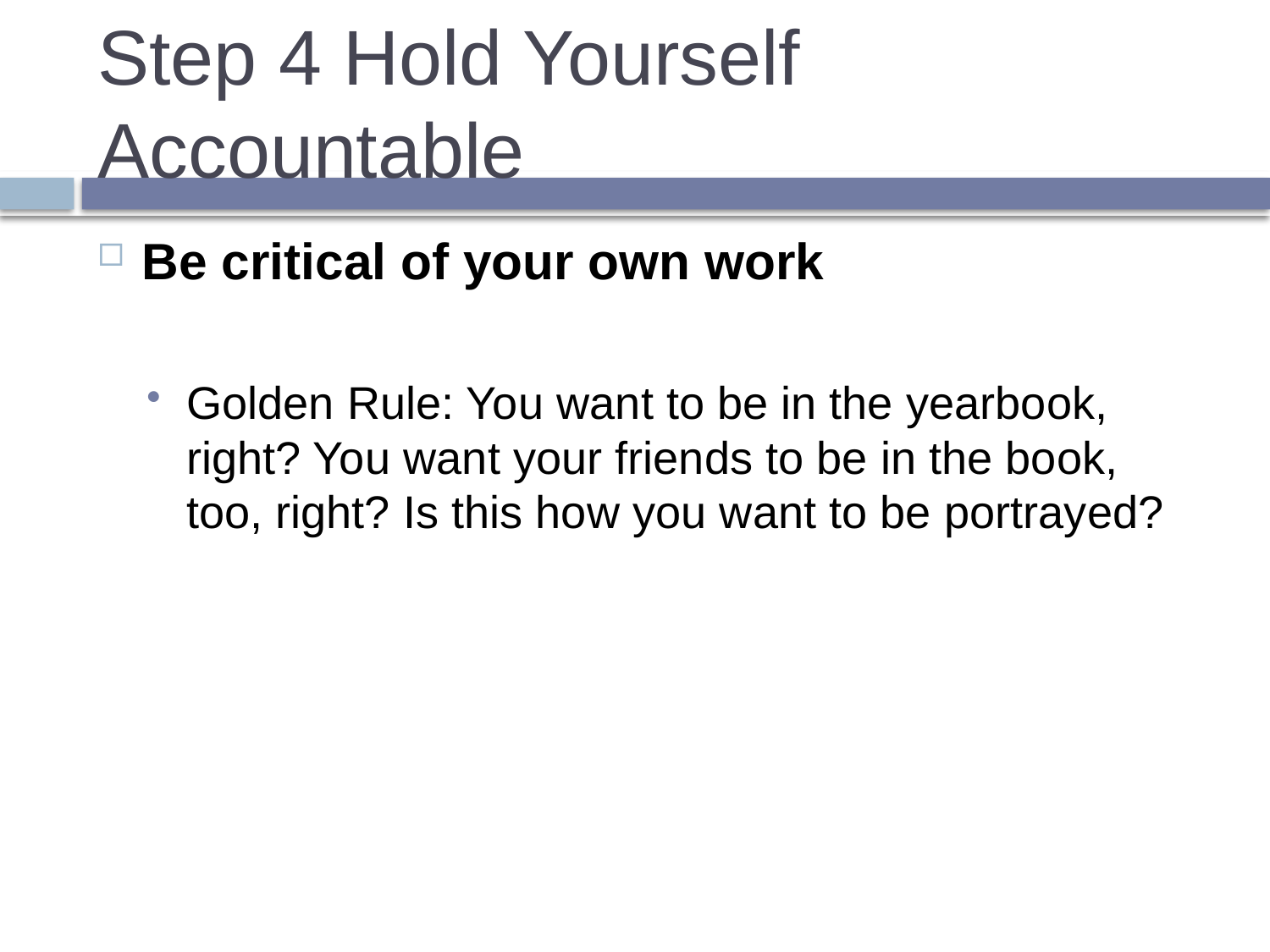

# Step 4 Hold Yourself Accountable
Be critical of your own work

Golden Rule: You want to be in the yearbook, right? You want your friends to be in the book, too, right? Is this how you want to be portrayed?